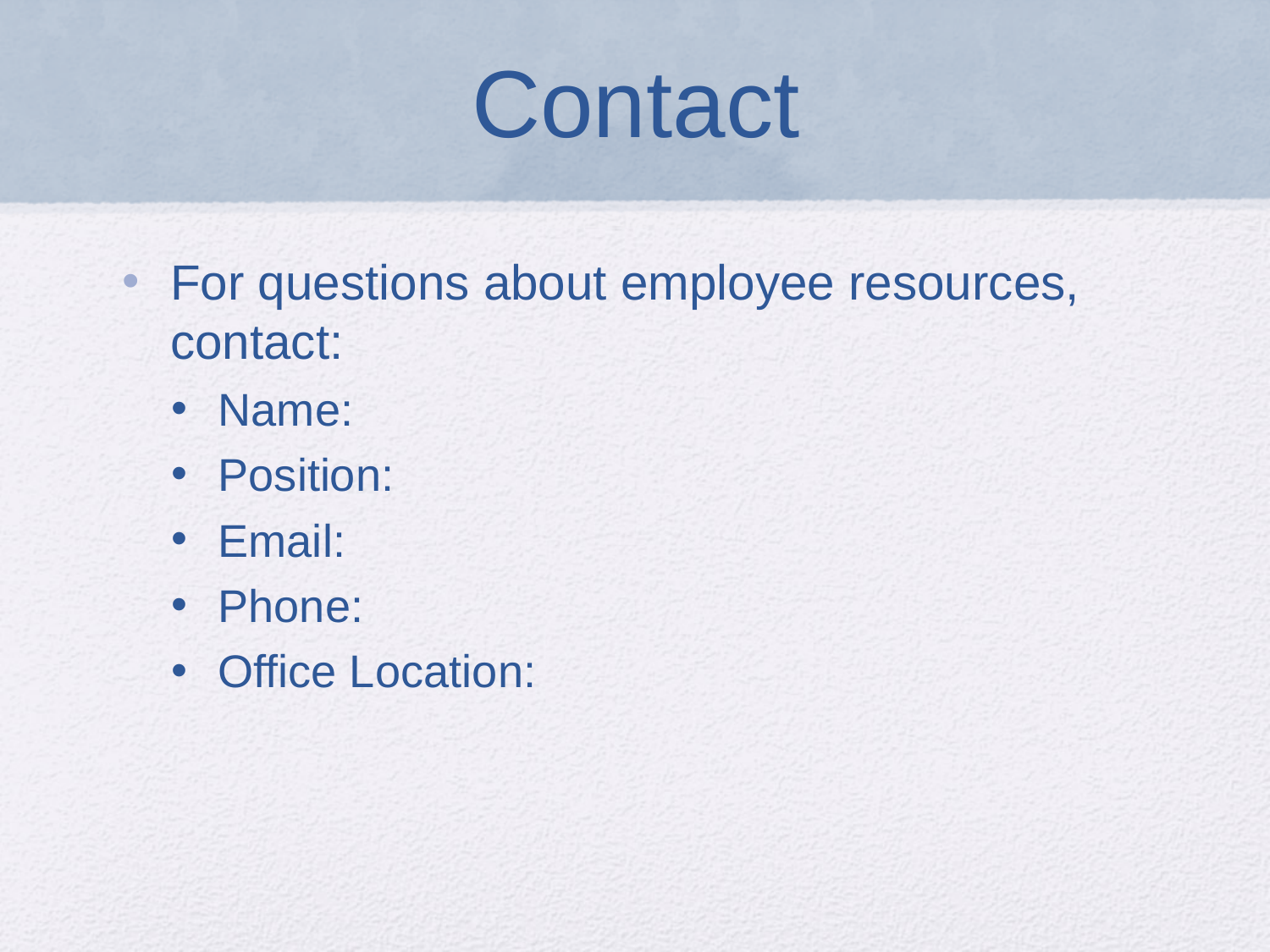

# Contact
For questions about employee resources, contact:
Name:
Position:
Email:
Phone:
Office Location: